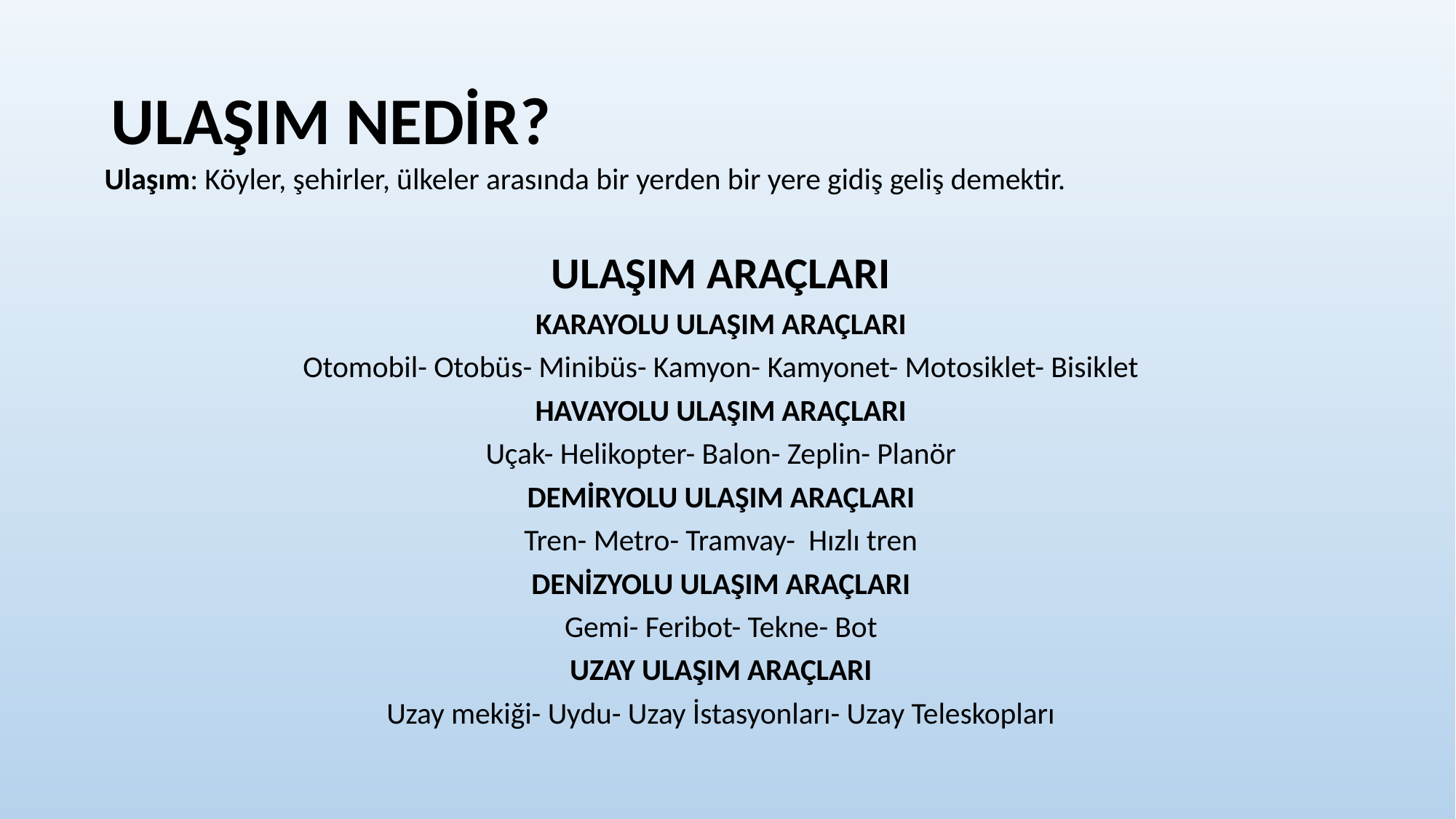

# ULAŞIM NEDİR?
 Ulaşım: Köyler, şehirler, ülkeler arasında bir yerden bir yere gidiş geliş demektir.

ULAŞIM ARAÇLARI
KARAYOLU ULAŞIM ARAÇLARI
Otomobil- Otobüs- Minibüs- Kamyon- Kamyonet- Motosiklet- Bisiklet
HAVAYOLU ULAŞIM ARAÇLARI
Uçak- Helikopter- Balon- Zeplin- Planör
DEMİRYOLU ULAŞIM ARAÇLARI
Tren- Metro- Tramvay-  Hızlı tren
DENİZYOLU ULAŞIM ARAÇLARI
Gemi- Feribot- Tekne- Bot
UZAY ULAŞIM ARAÇLARI
Uzay mekiği- Uydu- Uzay İstasyonları- Uzay Teleskopları